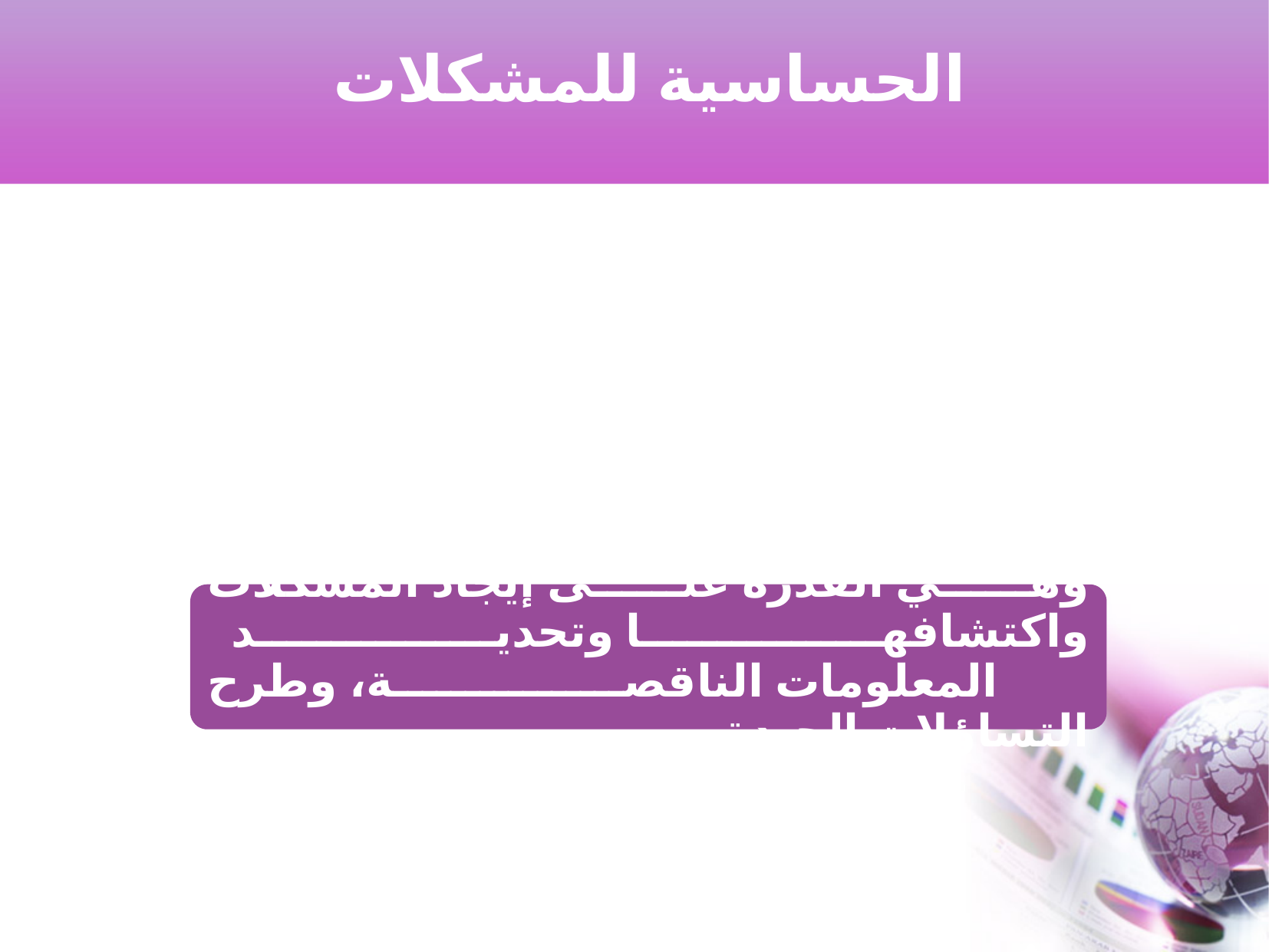

الحساسية للمشكلات
وهي القدرة على إيجاد المشكلات واكتشافها وتحديد
 		المعلومات الناقصة، وطرح التساؤلات الجيدة